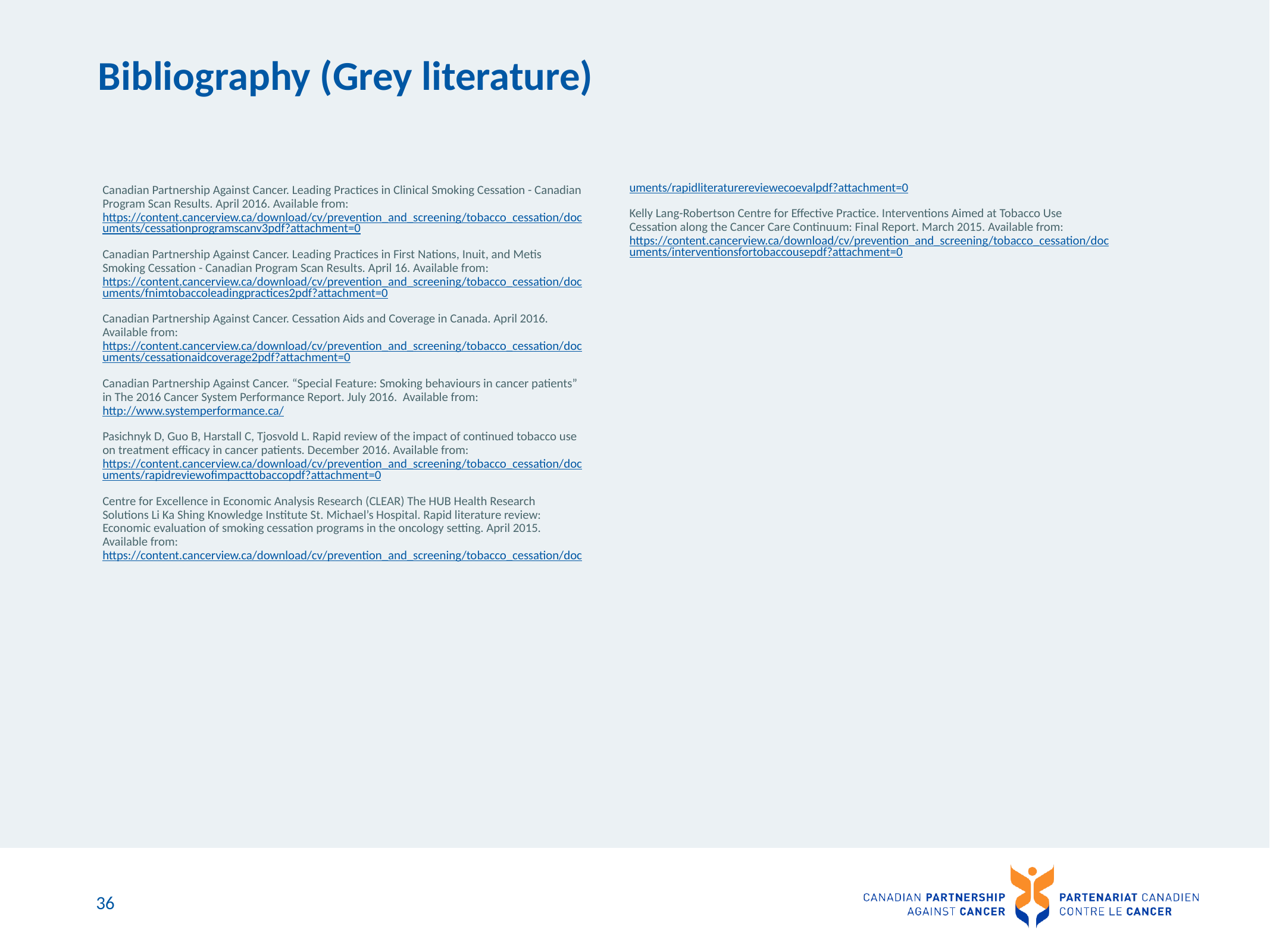

# Bibliography (Grey literature)
Canadian Partnership Against Cancer. Leading Practices in Clinical Smoking Cessation - Canadian Program Scan Results. April 2016. Available from: https://content.cancerview.ca/download/cv/prevention_and_screening/tobacco_cessation/documents/cessationprogramscanv3pdf?attachment=0
Canadian Partnership Against Cancer. Leading Practices in First Nations, Inuit, and Metis Smoking Cessation - Canadian Program Scan Results. April 16. Available from: https://content.cancerview.ca/download/cv/prevention_and_screening/tobacco_cessation/documents/fnimtobaccoleadingpractices2pdf?attachment=0
Canadian Partnership Against Cancer. Cessation Aids and Coverage in Canada. April 2016. Available from: https://content.cancerview.ca/download/cv/prevention_and_screening/tobacco_cessation/documents/cessationaidcoverage2pdf?attachment=0
Canadian Partnership Against Cancer. “Special Feature: Smoking behaviours in cancer patients” in The 2016 Cancer System Performance Report. July 2016.  Available from: http://www.systemperformance.ca/
Pasichnyk D, Guo B, Harstall C, Tjosvold L. Rapid review of the impact of continued tobacco use on treatment efficacy in cancer patients. December 2016. Available from: https://content.cancerview.ca/download/cv/prevention_and_screening/tobacco_cessation/documents/rapidreviewofimpacttobaccopdf?attachment=0
Centre for Excellence in Economic Analysis Research (CLEAR) The HUB Health Research Solutions Li Ka Shing Knowledge Institute St. Michael’s Hospital. Rapid literature review: Economic evaluation of smoking cessation programs in the oncology setting. April 2015. Available from: https://content.cancerview.ca/download/cv/prevention_and_screening/tobacco_cessation/documents/rapidliteraturereviewecoevalpdf?attachment=0
Kelly Lang-Robertson Centre for Effective Practice. Interventions Aimed at Tobacco Use Cessation along the Cancer Care Continuum: Final Report. March 2015. Available from: https://content.cancerview.ca/download/cv/prevention_and_screening/tobacco_cessation/documents/interventionsfortobaccousepdf?attachment=0
36